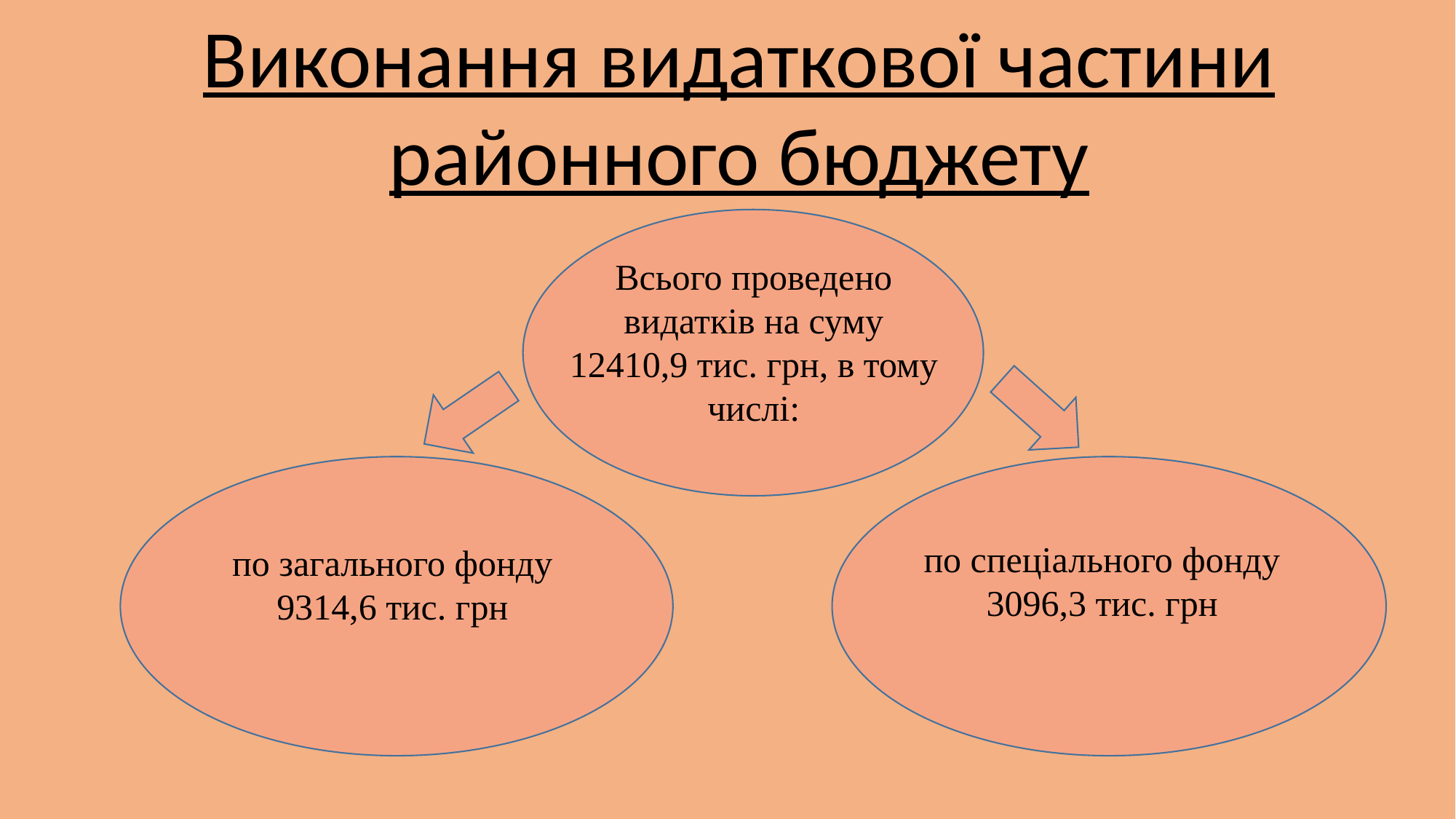

Виконання видаткової частини
районного бюджету

Всього проведено видатків на суму 12410,9 тис. грн, в тому числі:

по спеціального фонду 3096,3 тис. грн
по загального фонду 9314,6 тис. грн